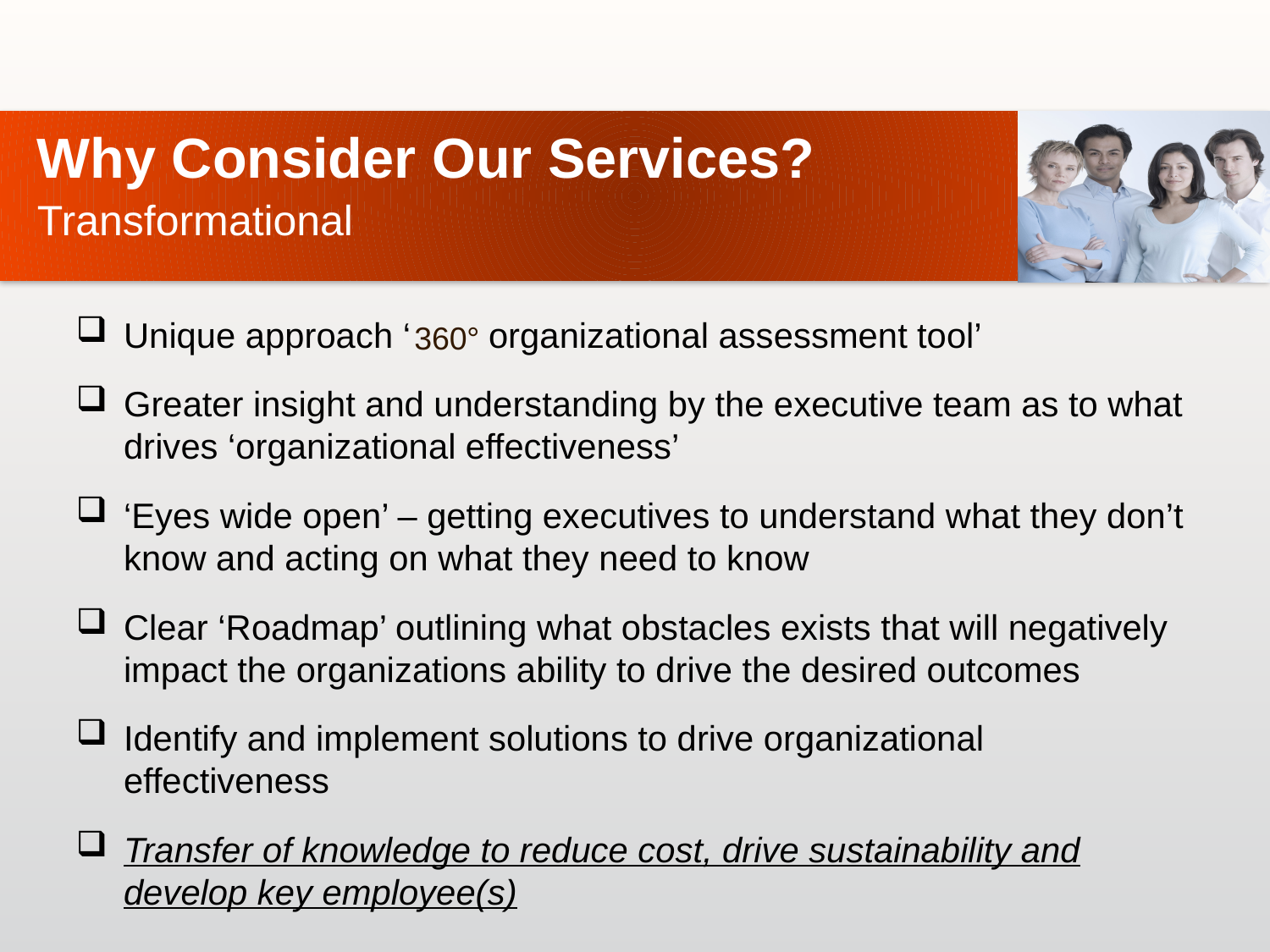

# Why Consider Our Services?
Transformational
Unique approach ‘        organizational assessment tool’

Greater insight and understanding by the executive team as to what drives ‘organizational effectiveness’

‘Eyes wide open’ – getting executives to understand what they don’t know and acting on what they need to know

Clear ‘Roadmap’ outlining what obstacles exists that will negatively impact the organizations ability to drive the desired outcomes

Identify and implement solutions to drive organizational effectiveness

Transfer of knowledge to reduce cost, drive sustainability and develop key employee(s)

360°